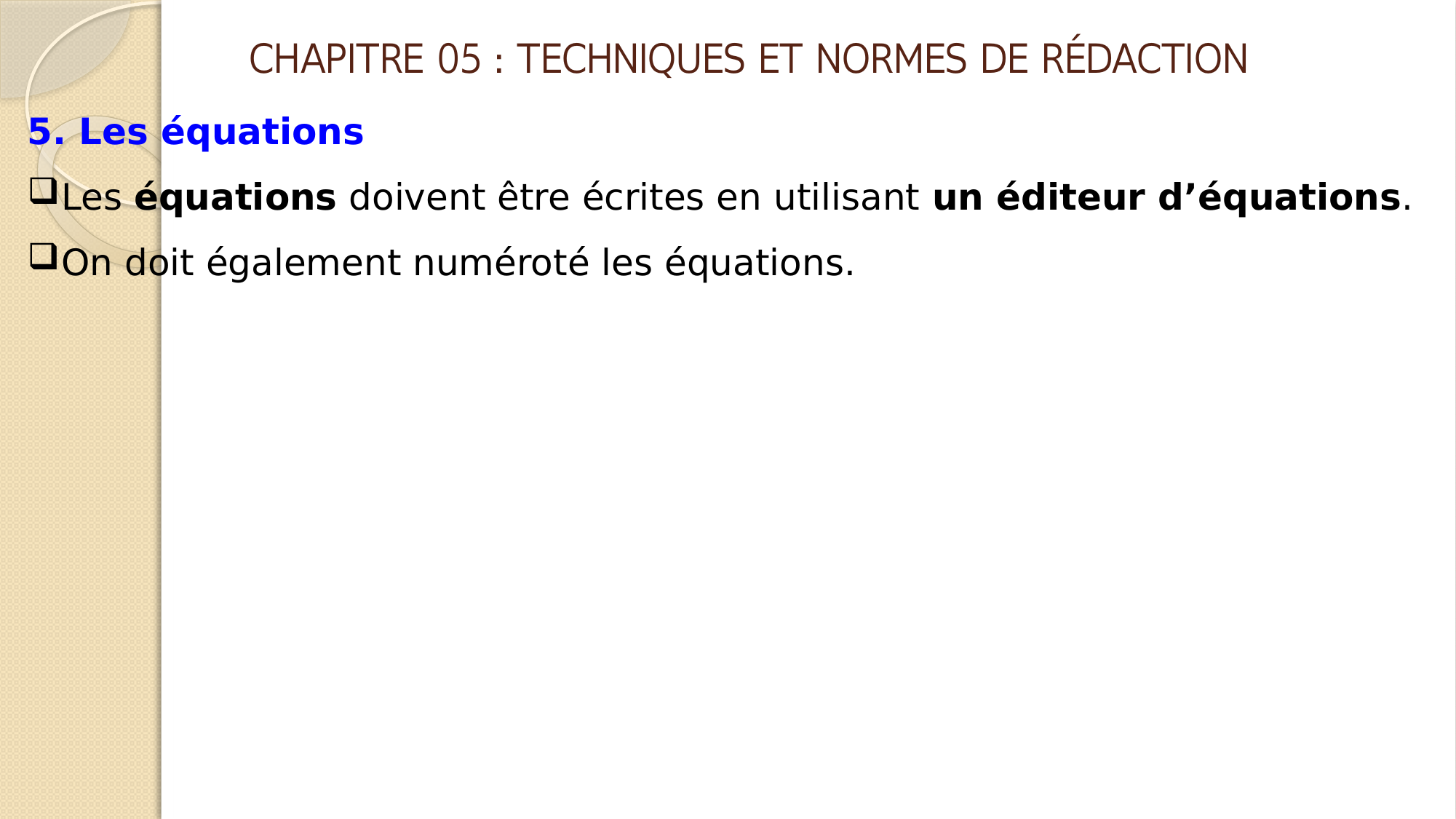

CHAPITRE 05 : TECHNIQUES ET NORMES DE RÉDACTION
5. Les équations
Les équations doivent être écrites en utilisant un éditeur d’équations.
On doit également numéroté les équations.